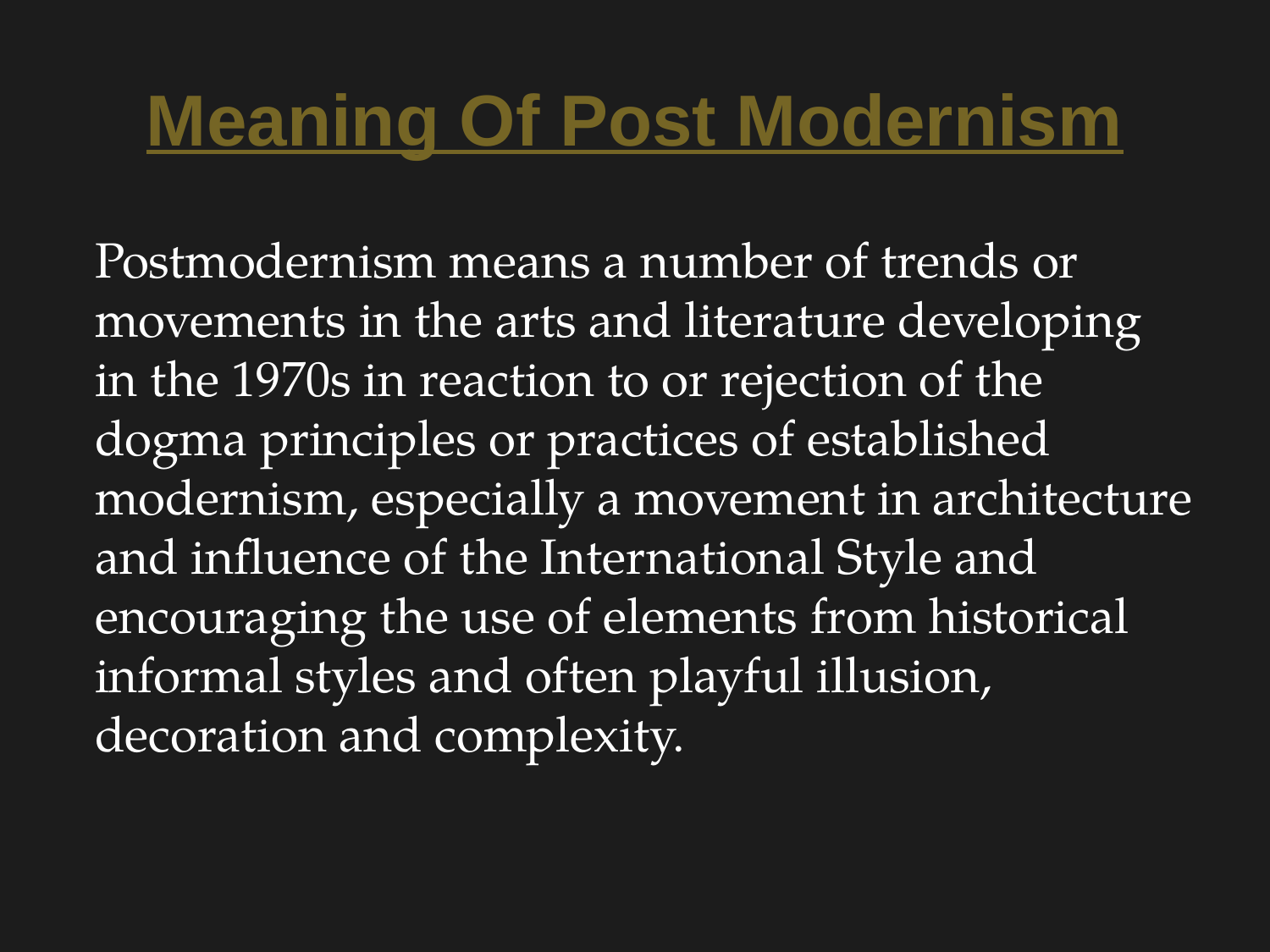

# Meaning Of Post Modernism
Postmodernism means a number of trends or movements in the arts and literature developing in the 1970s in reaction to or rejection of the dogma principles or practices of established modernism, especially a movement in architecture and influence of the International Style and encouraging the use of elements from historical informal styles and often playful illusion, decoration and complexity.